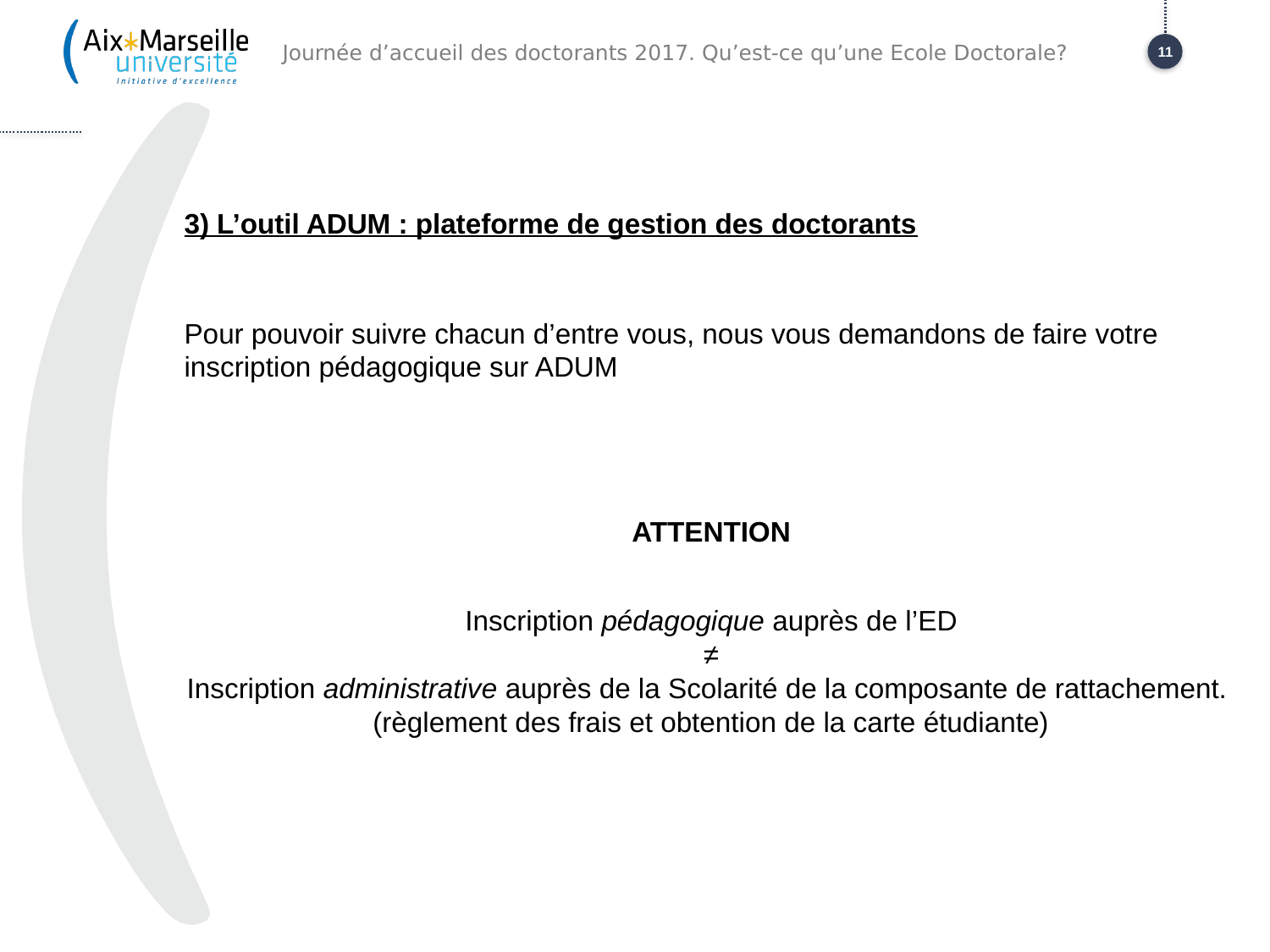

Journée d’accueil des doctorants 2017. Qu’est-ce qu’une Ecole Doctorale?
11
#
3) L’outil ADUM : plateforme de gestion des doctorants

Pour pouvoir suivre chacun d’entre vous, nous vous demandons de faire votre inscription pédagogique sur ADUM

ATTENTION

Inscription pédagogique auprès de l’ED
  ≠
Inscription administrative auprès de la Scolarité de la composante de rattachement.
(règlement des frais et obtention de la carte étudiante)